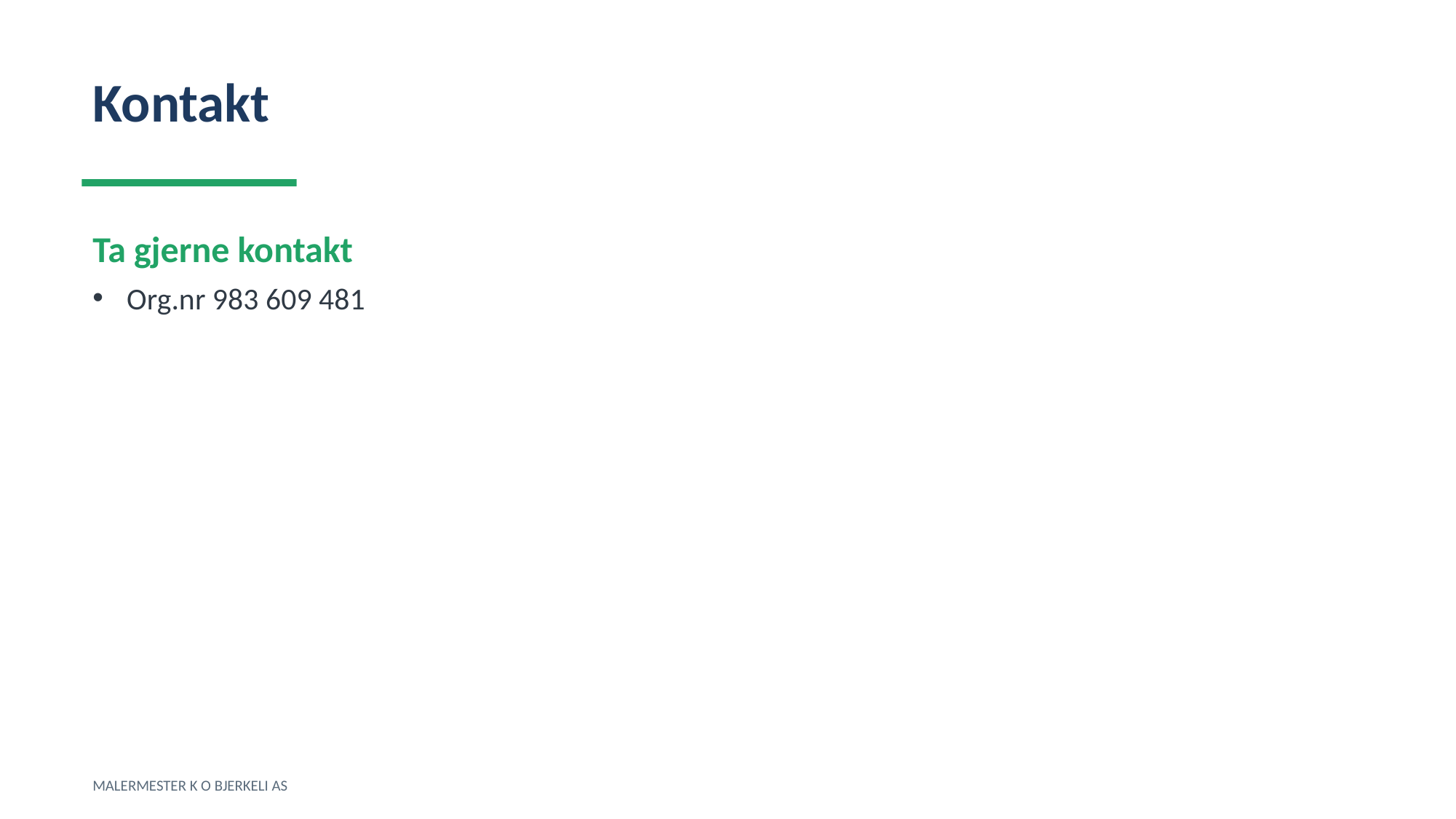

Kontakt

Ta gjerne kontakt
Org.nr 983 609 481
MALERMESTER K O BJERKELI AS